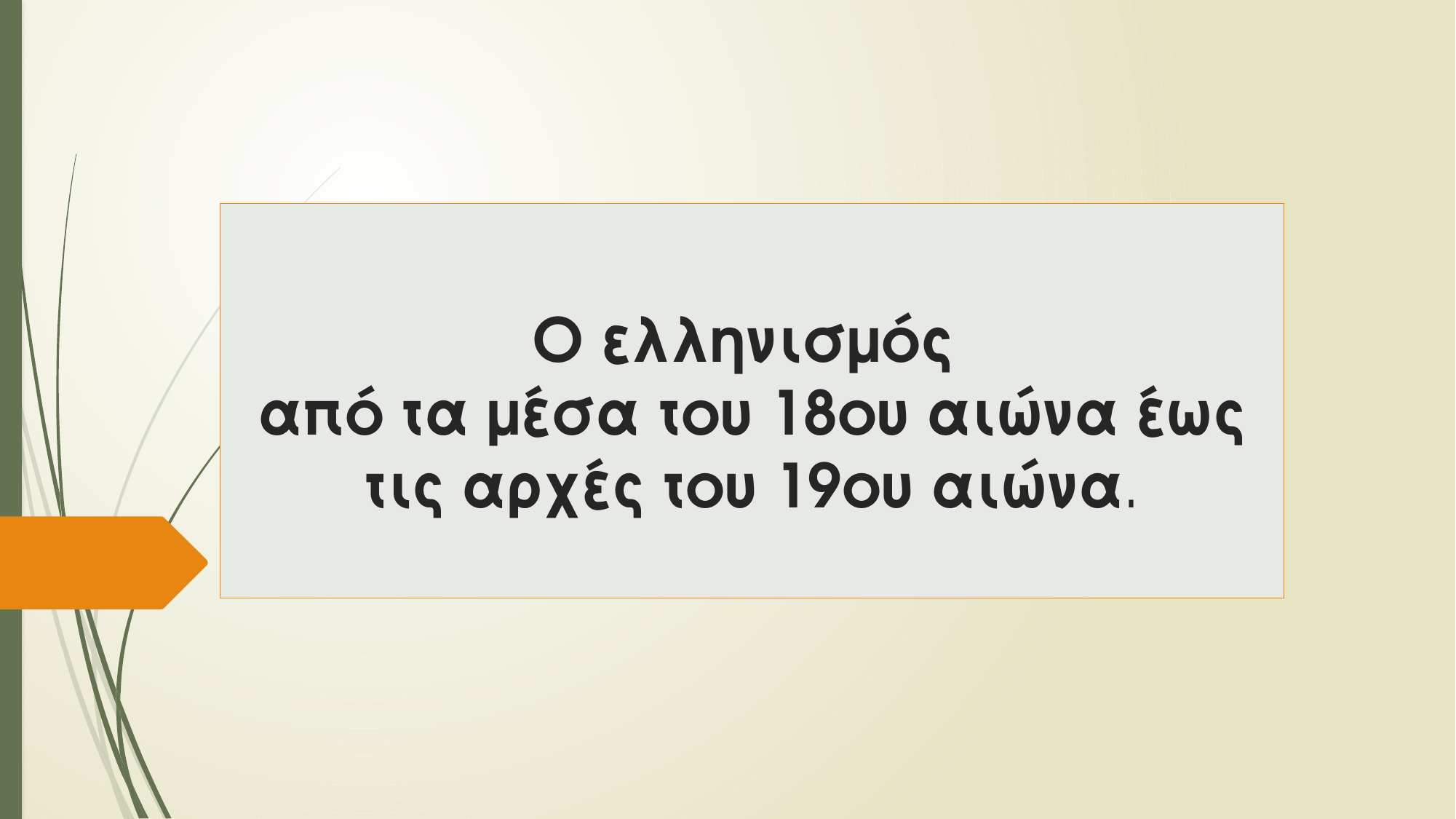

# Ο ελληνισμός από τα μέσα του 18ου αιώνα έως τις αρχές του 19ου αιώνα.